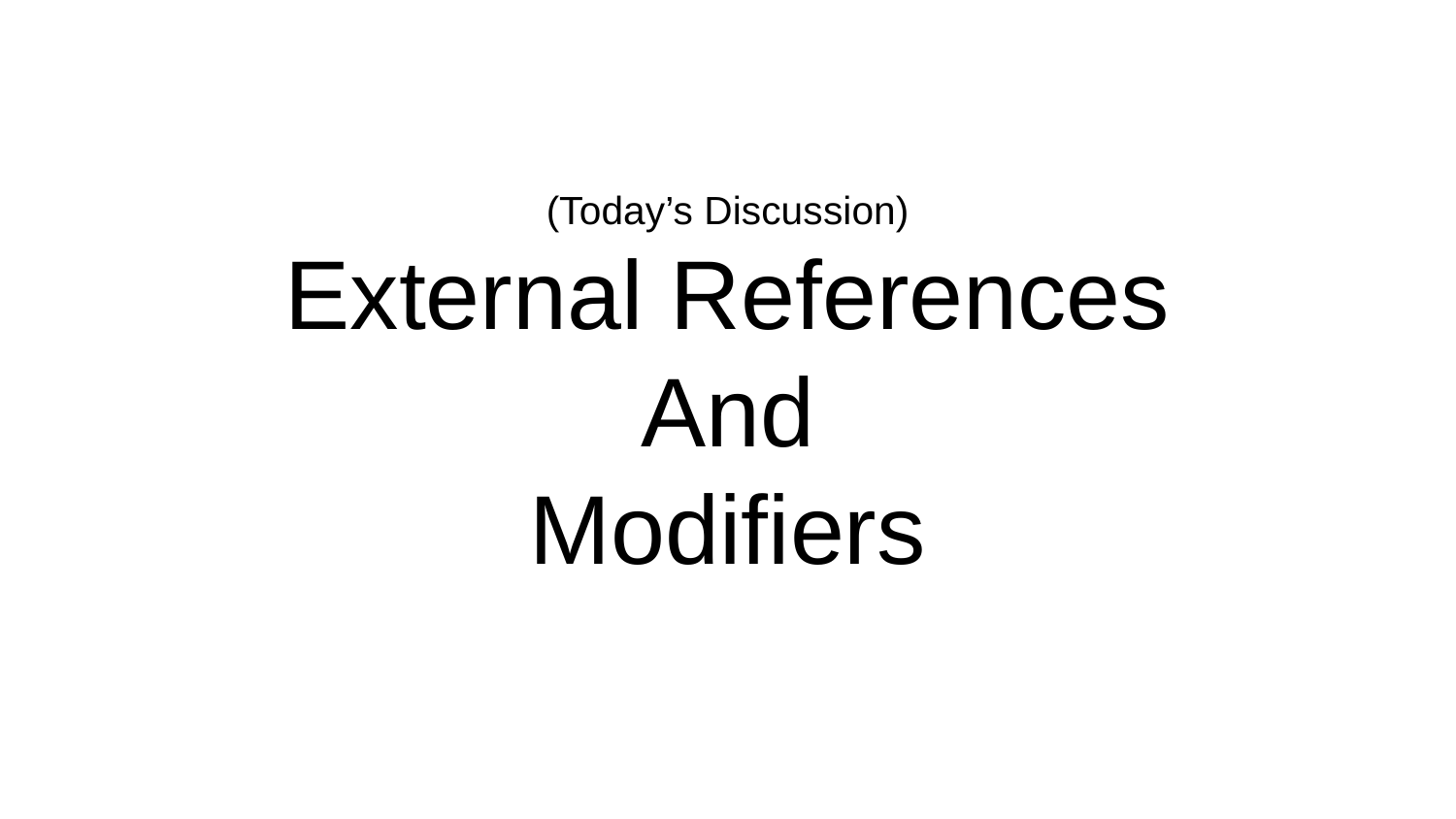

# (Today’s Discussion)
External References
And
Modifiers